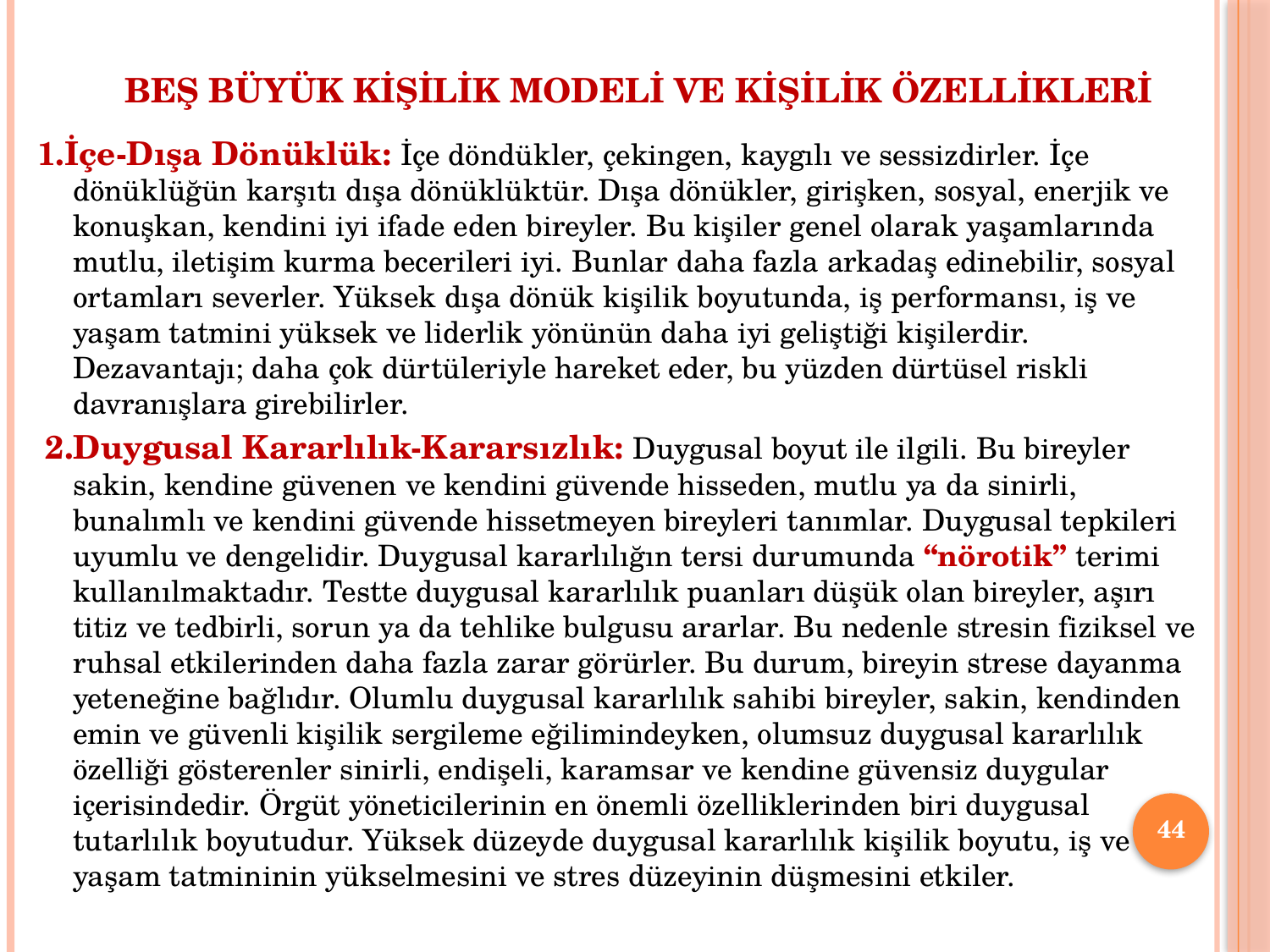

# Beş Büyük Kişilik Modeli ve Kişilik Özellikleri
1.İçe-Dışa Dönüklük: İçe döndükler, çekingen, kaygılı ve sessizdirler. İçe dönüklüğün karşıtı dışa dönüklüktür. Dışa dönükler, girişken, sosyal, enerjik ve konuşkan, kendini iyi ifade eden bireyler. Bu kişiler genel olarak yaşamlarında mutlu, iletişim kurma becerileri iyi. Bunlar daha fazla arkadaş edinebilir, sosyal ortamları severler. Yüksek dışa dönük kişilik boyutunda, iş performansı, iş ve yaşam tatmini yüksek ve liderlik yönünün daha iyi geliştiği kişilerdir. Dezavantajı; daha çok dürtüleriyle hareket eder, bu yüzden dürtüsel riskli davranışlara girebilirler.
 2.Duygusal Kararlılık-Kararsızlık: Duygusal boyut ile ilgili. Bu bireyler sakin, kendine güvenen ve kendini güvende hisseden, mutlu ya da sinirli, bunalımlı ve kendini güvende hissetmeyen bireyleri tanımlar. Duygusal tepkileri uyumlu ve dengelidir. Duygusal kararlılığın tersi durumunda “nörotik” terimi kullanılmaktadır. Testte duygusal kararlılık puanları düşük olan bireyler, aşırı titiz ve tedbirli, sorun ya da tehlike bulgusu ararlar. Bu nedenle stresin fiziksel ve ruhsal etkilerinden daha fazla zarar görürler. Bu durum, bireyin strese dayanma yeteneğine bağlıdır. Olumlu duygusal kararlılık sahibi bireyler, sakin, kendinden emin ve güvenli kişilik sergileme eğilimindeyken, olumsuz duygusal kararlılık özelliği gösterenler sinirli, endişeli, karamsar ve kendine güvensiz duygular içerisindedir. Örgüt yöneticilerinin en önemli özelliklerinden biri duygusal tutarlılık boyutudur. Yüksek düzeyde duygusal kararlılık kişilik boyutu, iş ve yaşam tatmininin yükselmesini ve stres düzeyinin düşmesini etkiler.

44